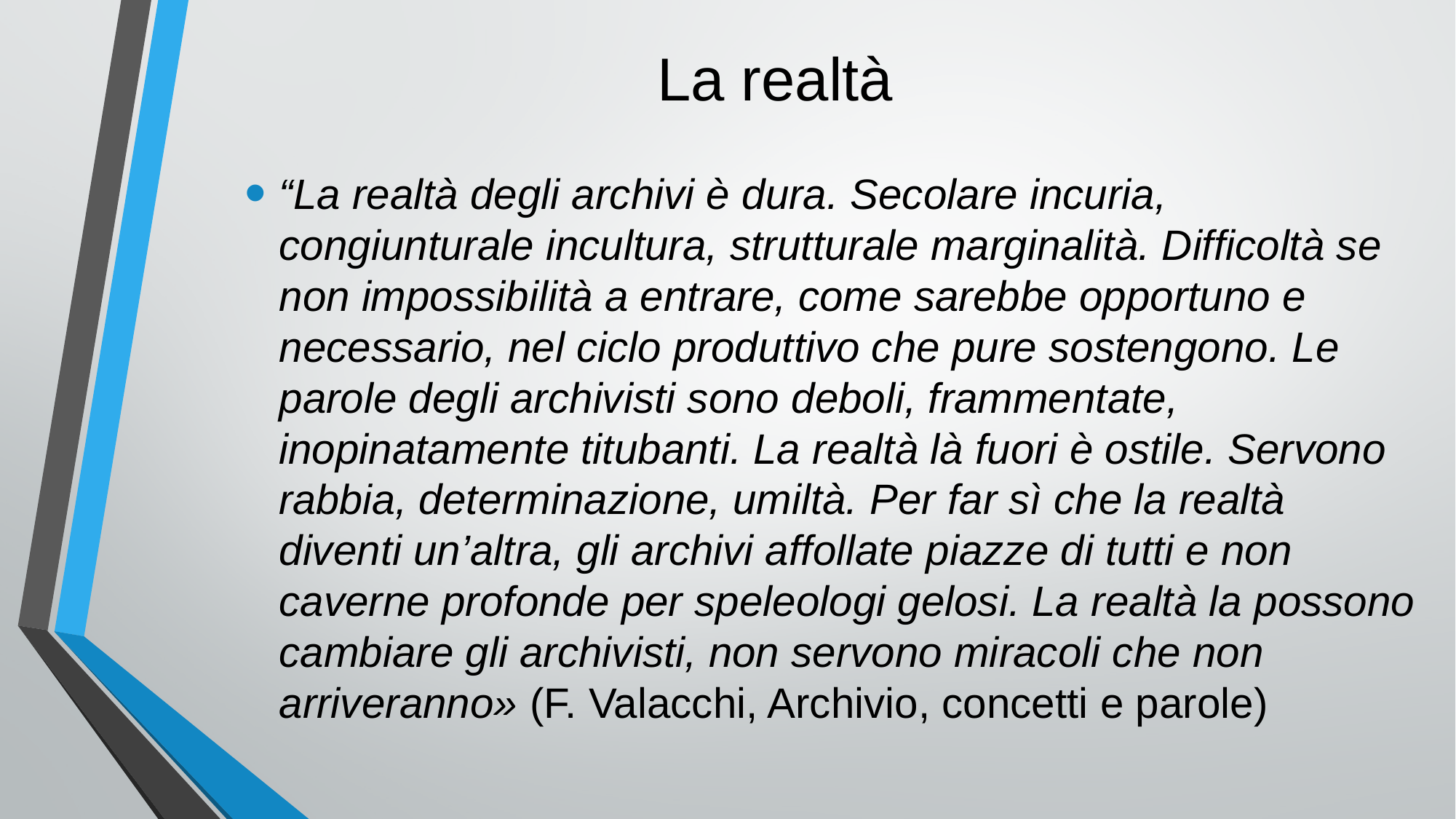

# La realtà
“La realtà degli archivi è dura. Secolare incuria, congiunturale incultura, strutturale marginalità. Difficoltà se non impossibilità a entrare, come sarebbe opportuno e necessario, nel ciclo produttivo che pure sostengono. Le parole degli archivisti sono deboli, frammentate, inopinatamente titubanti. La realtà là fuori è ostile. Servono rabbia, determinazione, umiltà. Per far sì che la realtà diventi un’altra, gli archivi affollate piazze di tutti e non caverne profonde per speleologi gelosi. La realtà la possono cambiare gli archivisti, non servono miracoli che non arriveranno» (F. Valacchi, Archivio, concetti e parole)